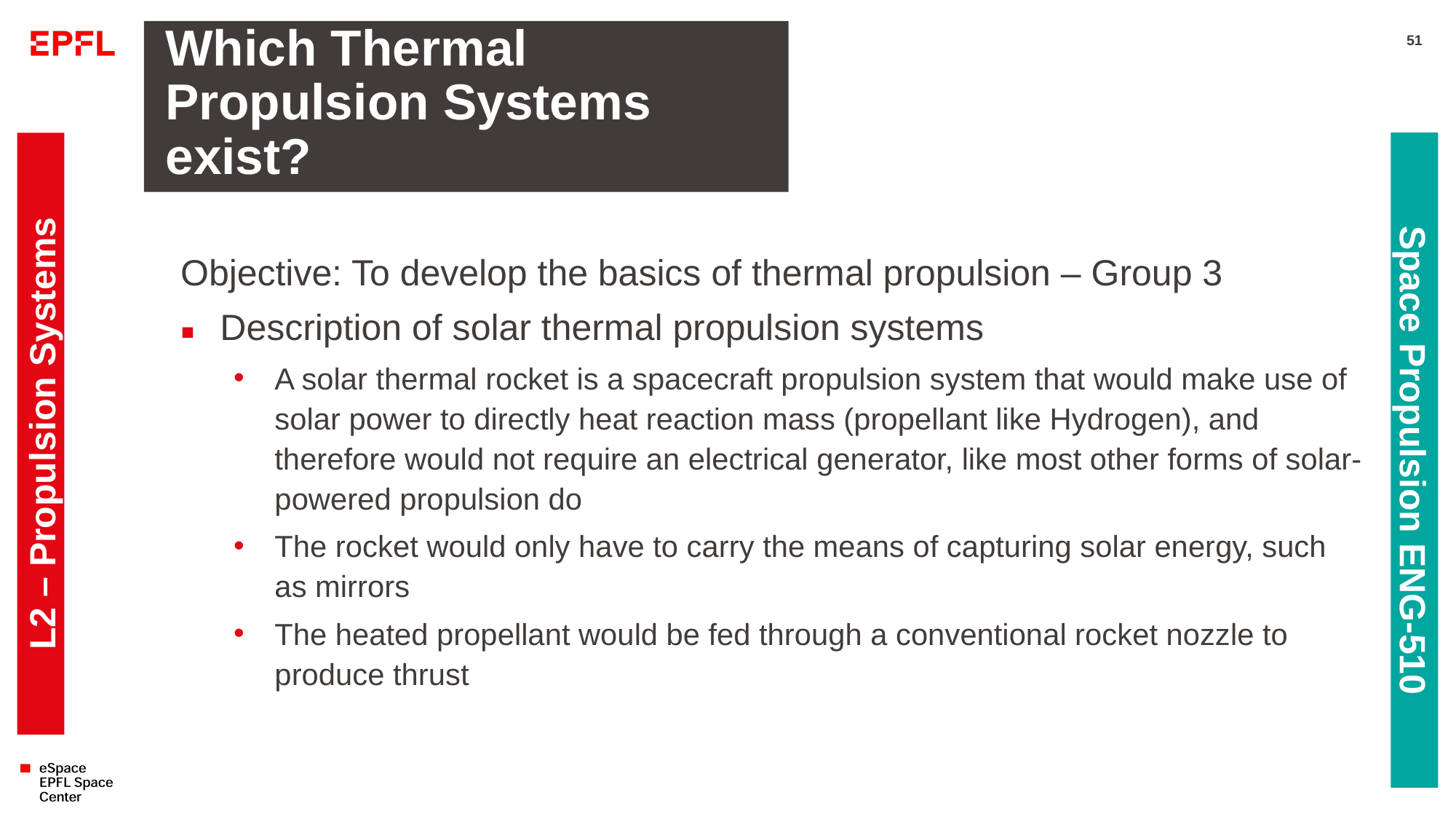

# Which Thermal Propulsion Systems exist?
51
Objective: To develop the basics of thermal propulsion – Group 3
Description of solar thermal propulsion systems
A solar thermal rocket is a spacecraft propulsion system that would make use of solar power to directly heat reaction mass (propellant like Hydrogen), and therefore would not require an electrical generator, like most other forms of solar-powered propulsion do
The rocket would only have to carry the means of capturing solar energy, such as mirrors
The heated propellant would be fed through a conventional rocket nozzle to produce thrust

L2 – Propulsion Systems
Space Propulsion ENG-510